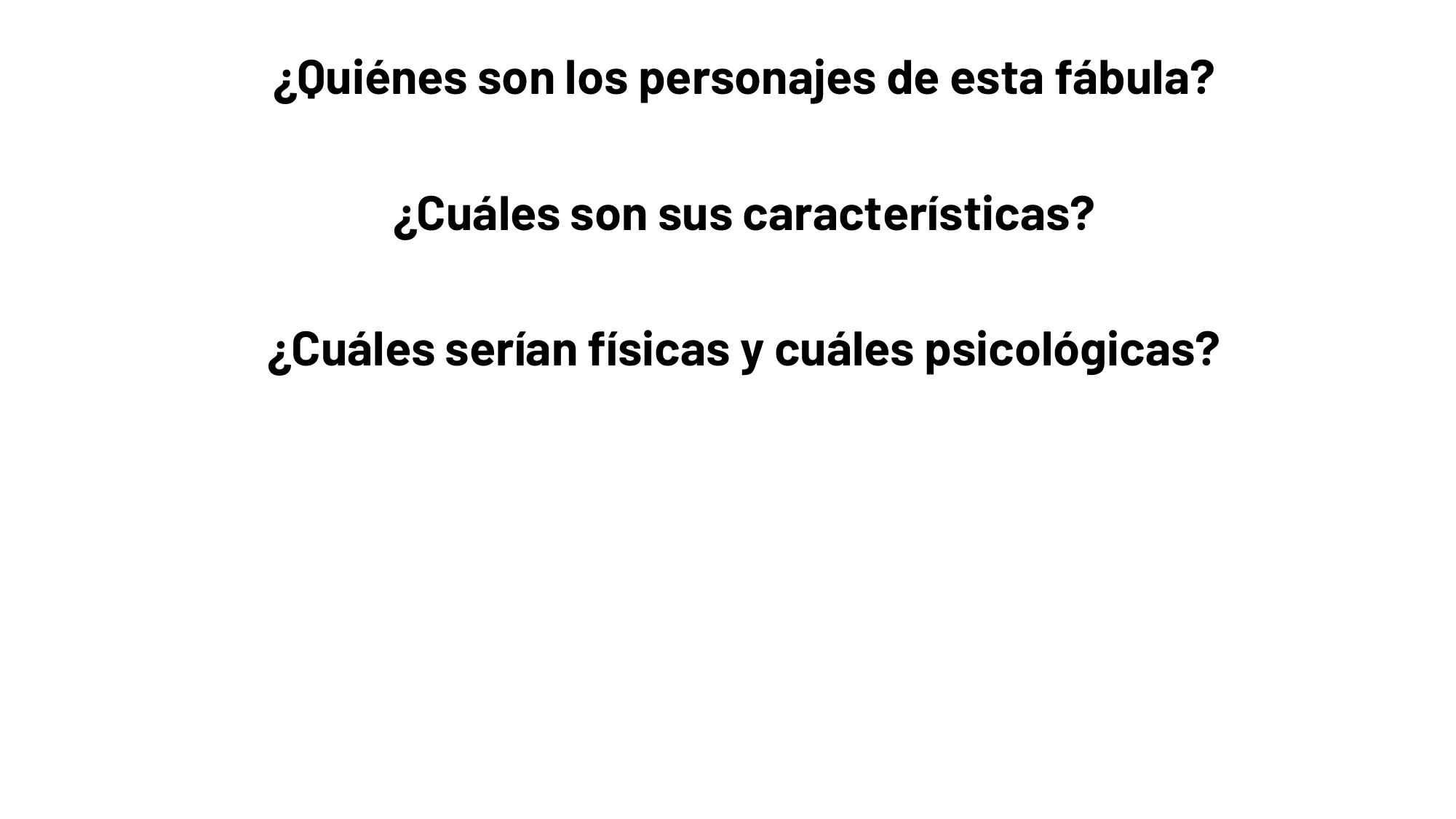

¿Quiénes son los personajes de esta fábula?

¿Cuáles son sus características?

¿Cuáles serían físicas y cuáles psicológicas?